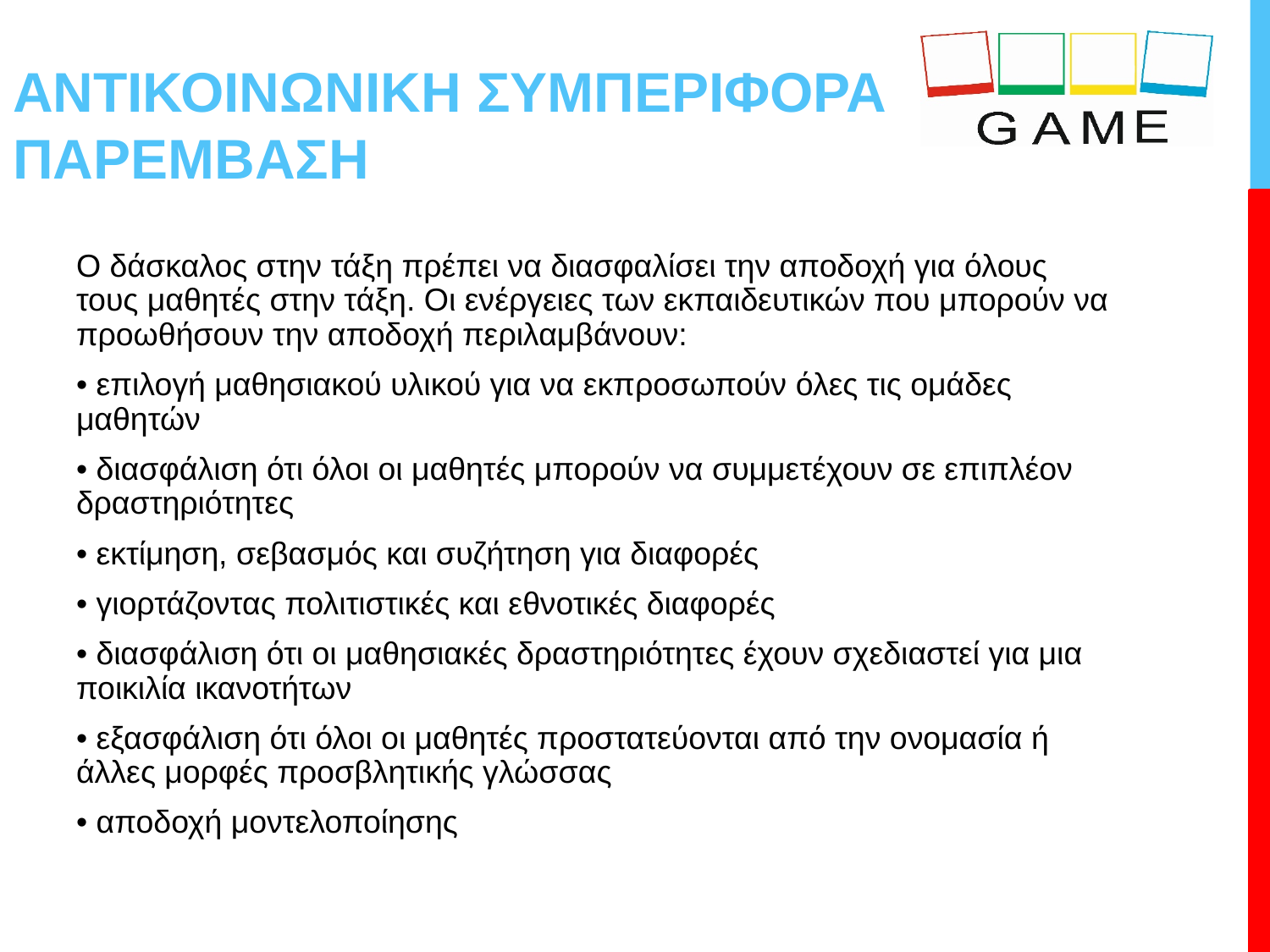

# ΑΝΤΙΚΟΙΝΩΝΙΚΗ ΣΥΜΠΕΡΙΦΟΡΑ ΠΑΡΕΜΒΑΣΗ
Ο δάσκαλος στην τάξη πρέπει να διασφαλίσει την αποδοχή για όλους τους μαθητές στην τάξη. Οι ενέργειες των εκπαιδευτικών που μπορούν να προωθήσουν την αποδοχή περιλαμβάνουν:
• επιλογή μαθησιακού υλικού για να εκπροσωπούν όλες τις ομάδες μαθητών
• διασφάλιση ότι όλοι οι μαθητές μπορούν να συμμετέχουν σε επιπλέον δραστηριότητες
• εκτίμηση, σεβασμός και συζήτηση για διαφορές
• γιορτάζοντας πολιτιστικές και εθνοτικές διαφορές
• διασφάλιση ότι οι μαθησιακές δραστηριότητες έχουν σχεδιαστεί για μια ποικιλία ικανοτήτων
• εξασφάλιση ότι όλοι οι μαθητές προστατεύονται από την ονομασία ή άλλες μορφές προσβλητικής γλώσσας
• αποδοχή μοντελοποίησης